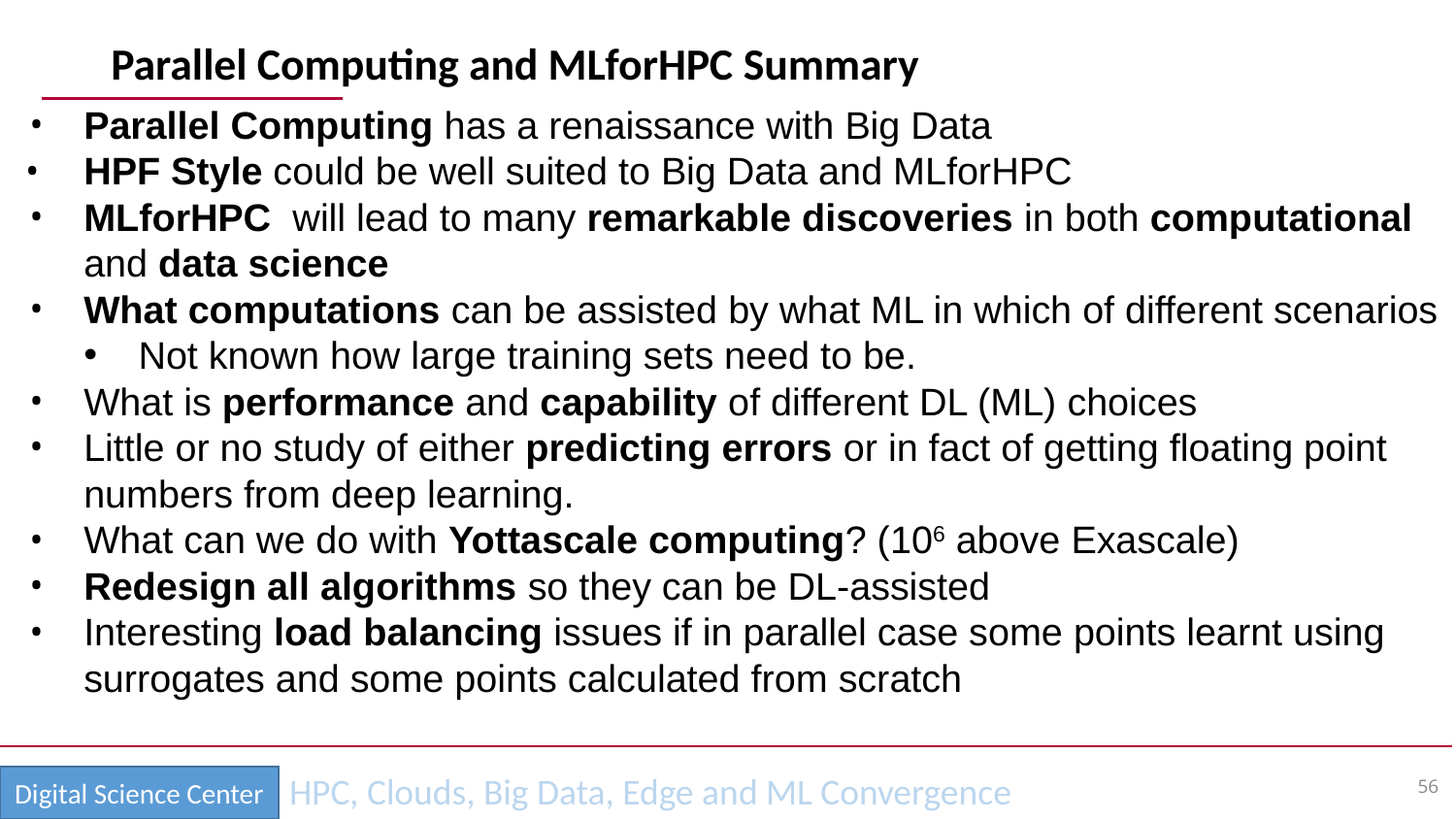

# Parallel Computing and MLforHPC Summary
Parallel Computing has a renaissance with Big Data
HPF Style could be well suited to Big Data and MLforHPC
MLforHPC  will lead to many remarkable discoveries in both computational and data science
What computations can be assisted by what ML in which of different scenarios
Not known how large training sets need to be.
What is performance and capability of different DL (ML) choices
Little or no study of either predicting errors or in fact of getting floating point numbers from deep learning.
What can we do with Yottascale computing? (106 above Exascale)
Redesign all algorithms so they can be DL-assisted
Interesting load balancing issues if in parallel case some points learnt using surrogates and some points calculated from scratch
56